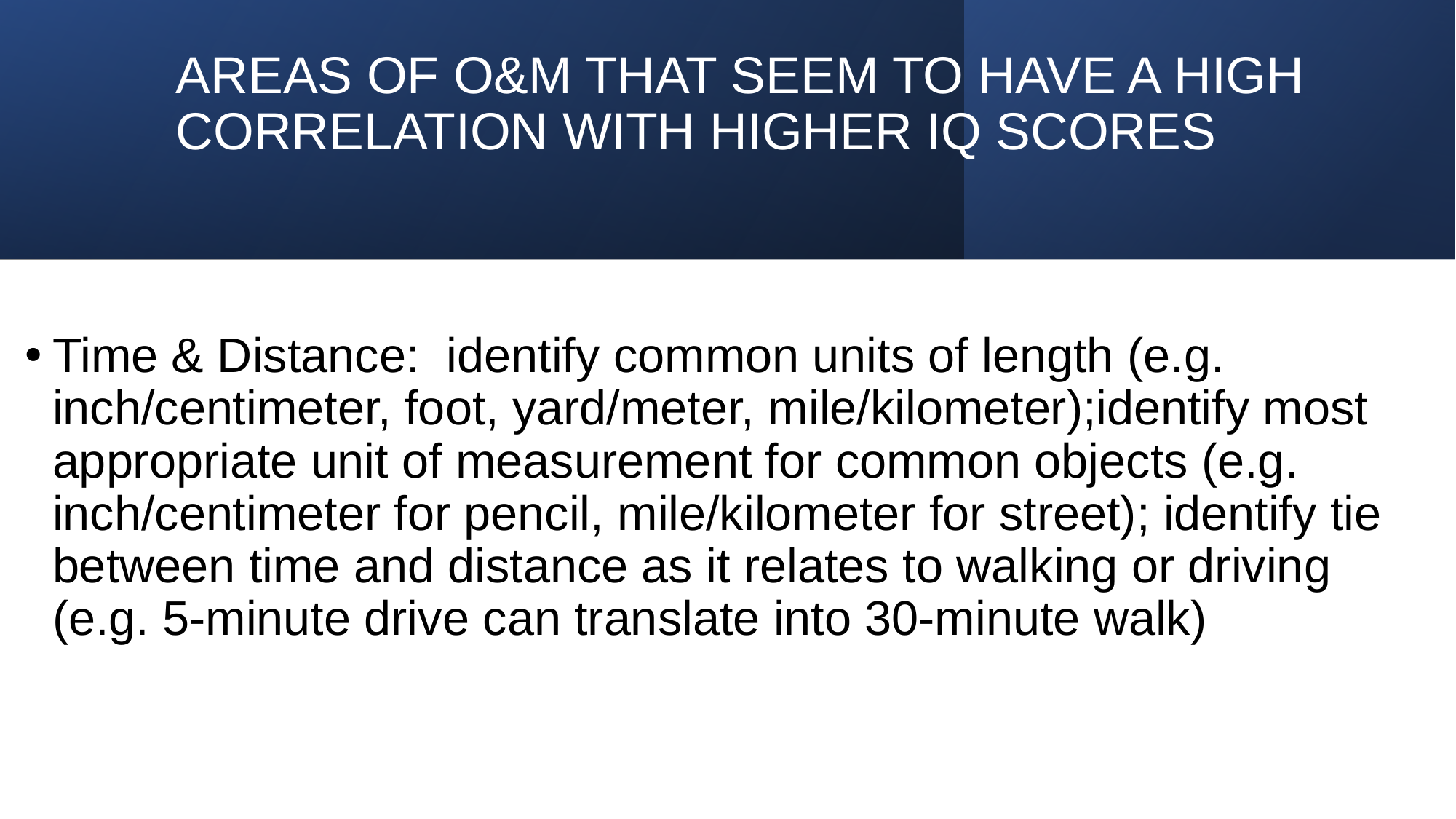

# AREAS OF O&M THAT SEEM TO HAVE A HIGH CORRELATION WITH HIGHER IQ SCORES

Time & Distance:  identify common units of length (e.g. inch/centimeter, foot, yard/meter, mile/kilometer);identify most appropriate unit of measurement for common objects (e.g. inch/centimeter for pencil, mile/kilometer for street); identify tie between time and distance as it relates to walking or driving (e.g. 5-minute drive can translate into 30-minute walk)